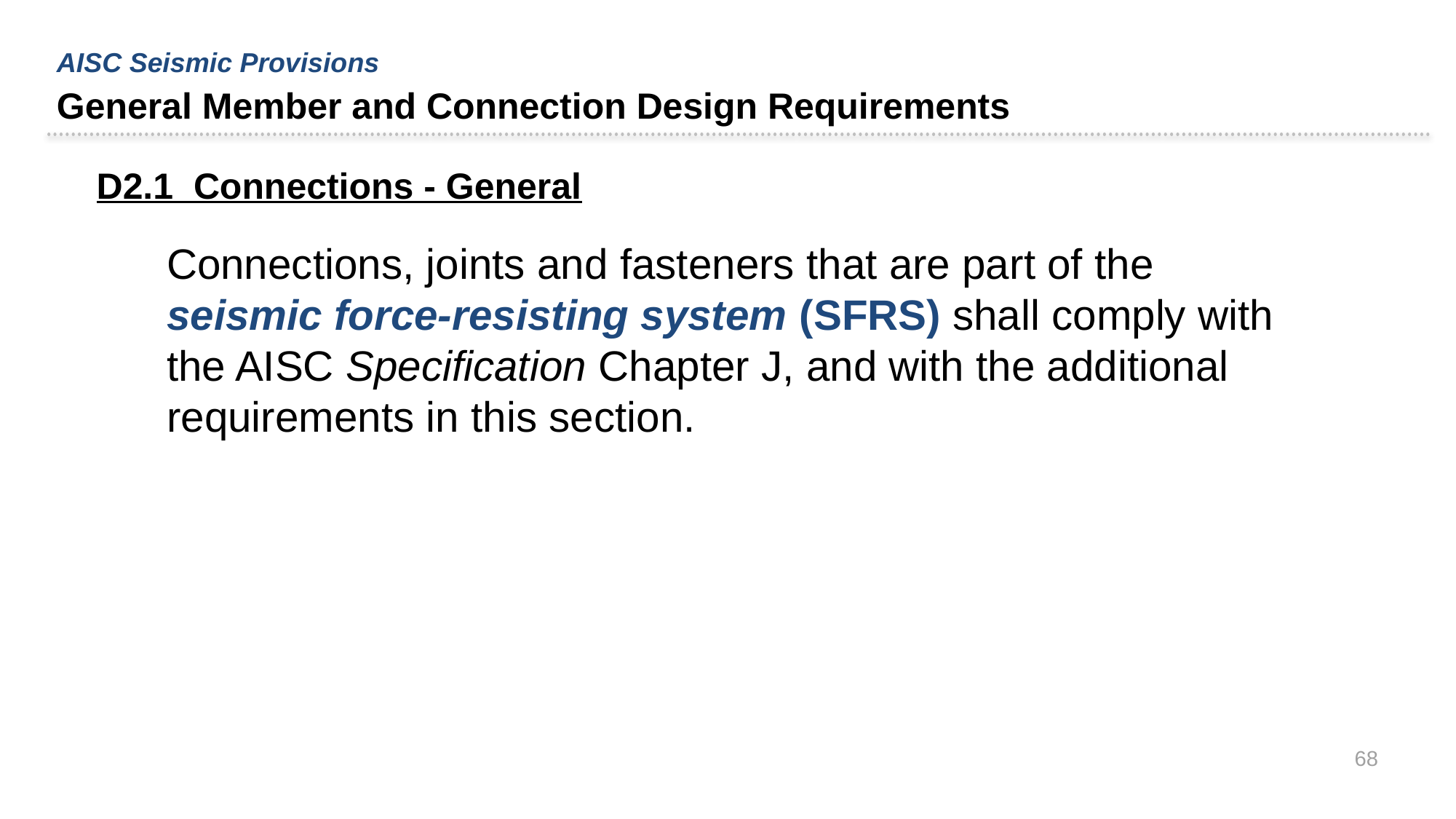

AISC Seismic Provisions
General Member and Connection Design Requirements
D2.1  Connections - General
Connections, joints and fasteners that are part of the seismic force-resisting system (SFRS) shall comply with the AISC Specification Chapter J, and with the additional requirements in this section.
68